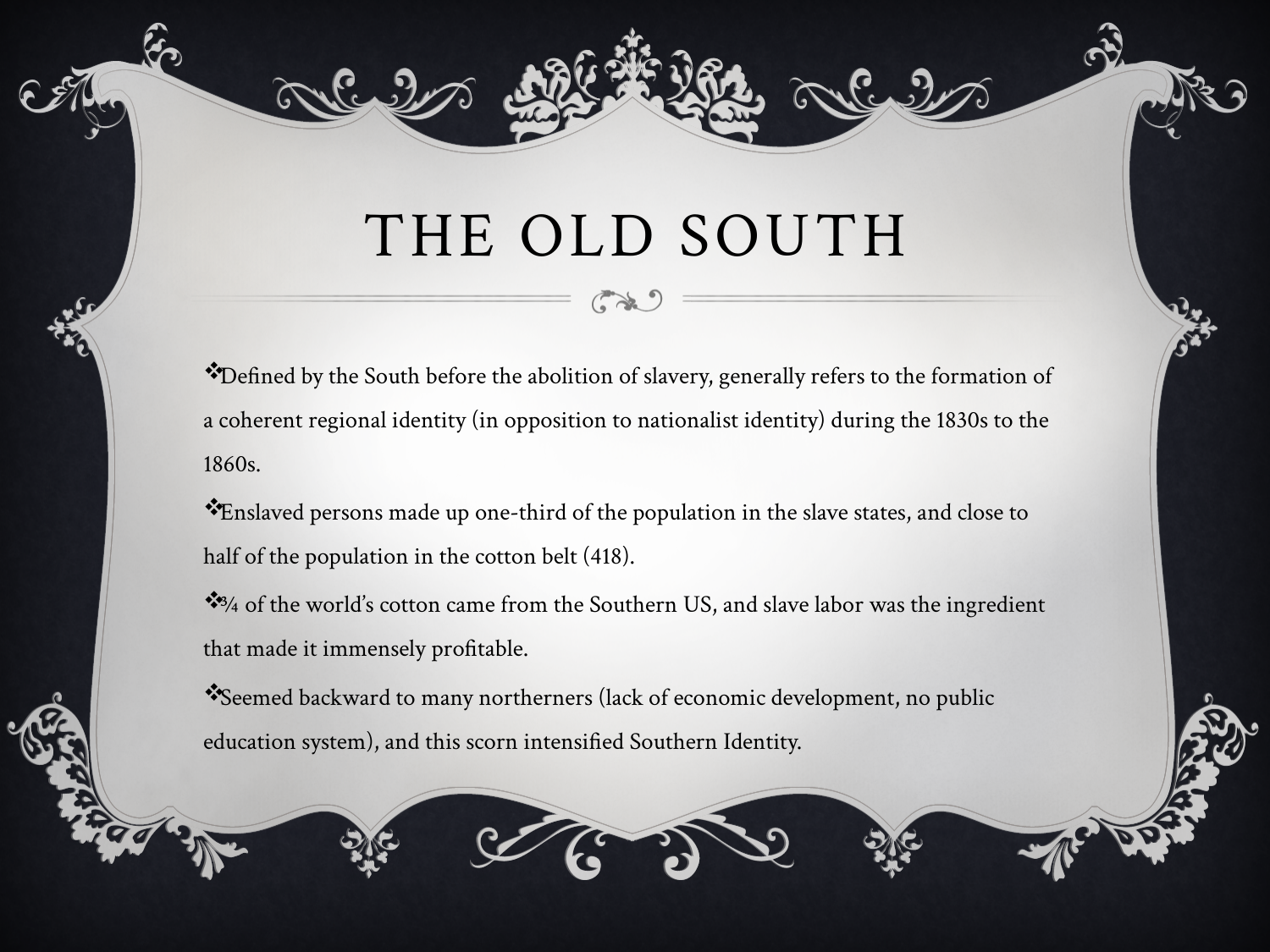

# The old south
Defined by the South before the abolition of slavery, generally refers to the formation of a coherent regional identity (in opposition to nationalist identity) during the 1830s to the 1860s.
Enslaved persons made up one-third of the population in the slave states, and close to half of the population in the cotton belt (418).
¾ of the world’s cotton came from the Southern US, and slave labor was the ingredient that made it immensely profitable.
Seemed backward to many northerners (lack of economic development, no public education system), and this scorn intensified Southern Identity.